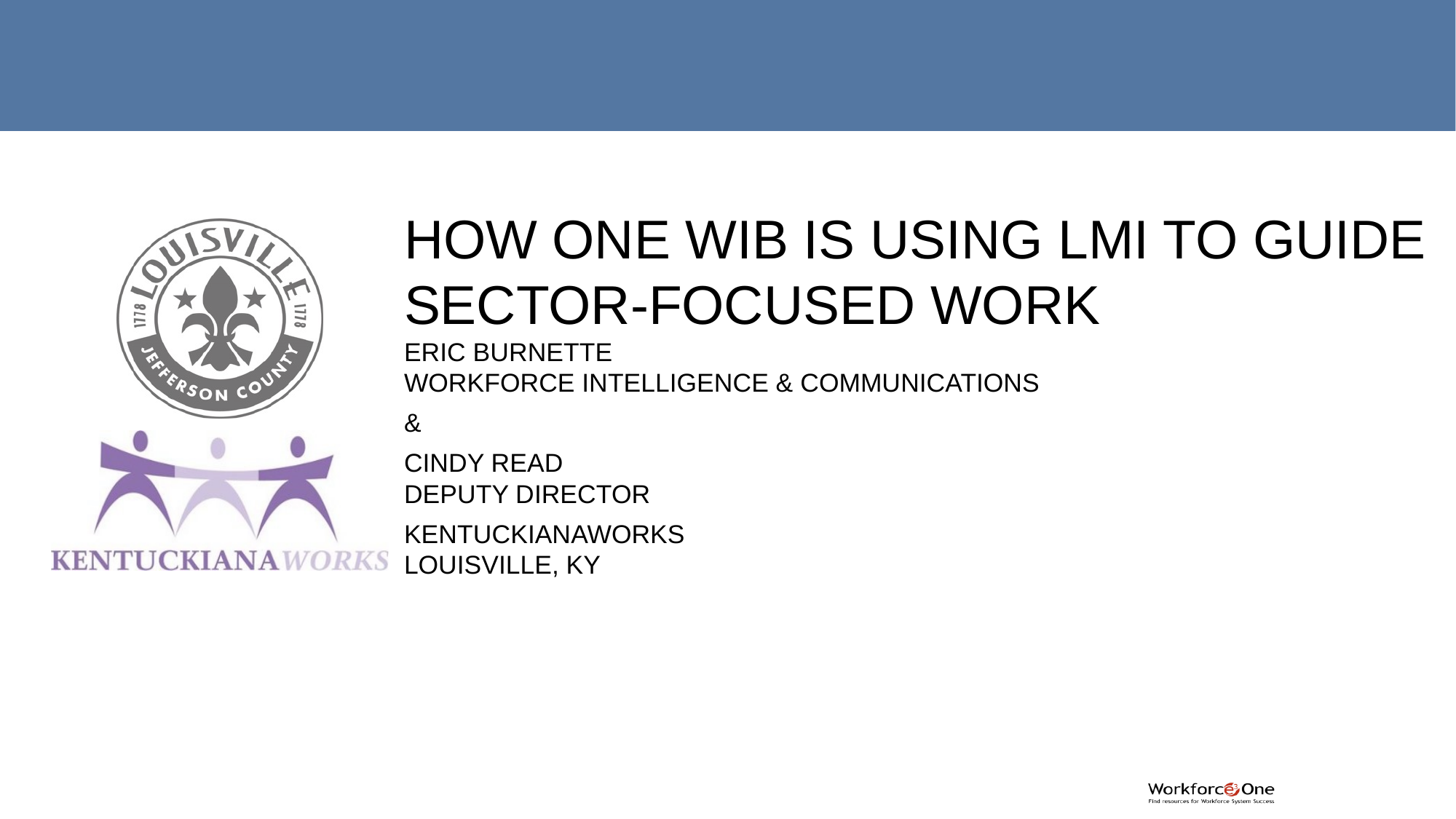

HOW ONE WIB IS USING LMI TO GUIDE SECTOR-FOCUSED WORK
ERIC BURNETTE
WORKFORCE INTELLIGENCE & COMMUNICATIONS

&

CINDY READ
DEPUTY DIRECTOR

KENTUCKIANAWORKS
LOUISVILLE, KY